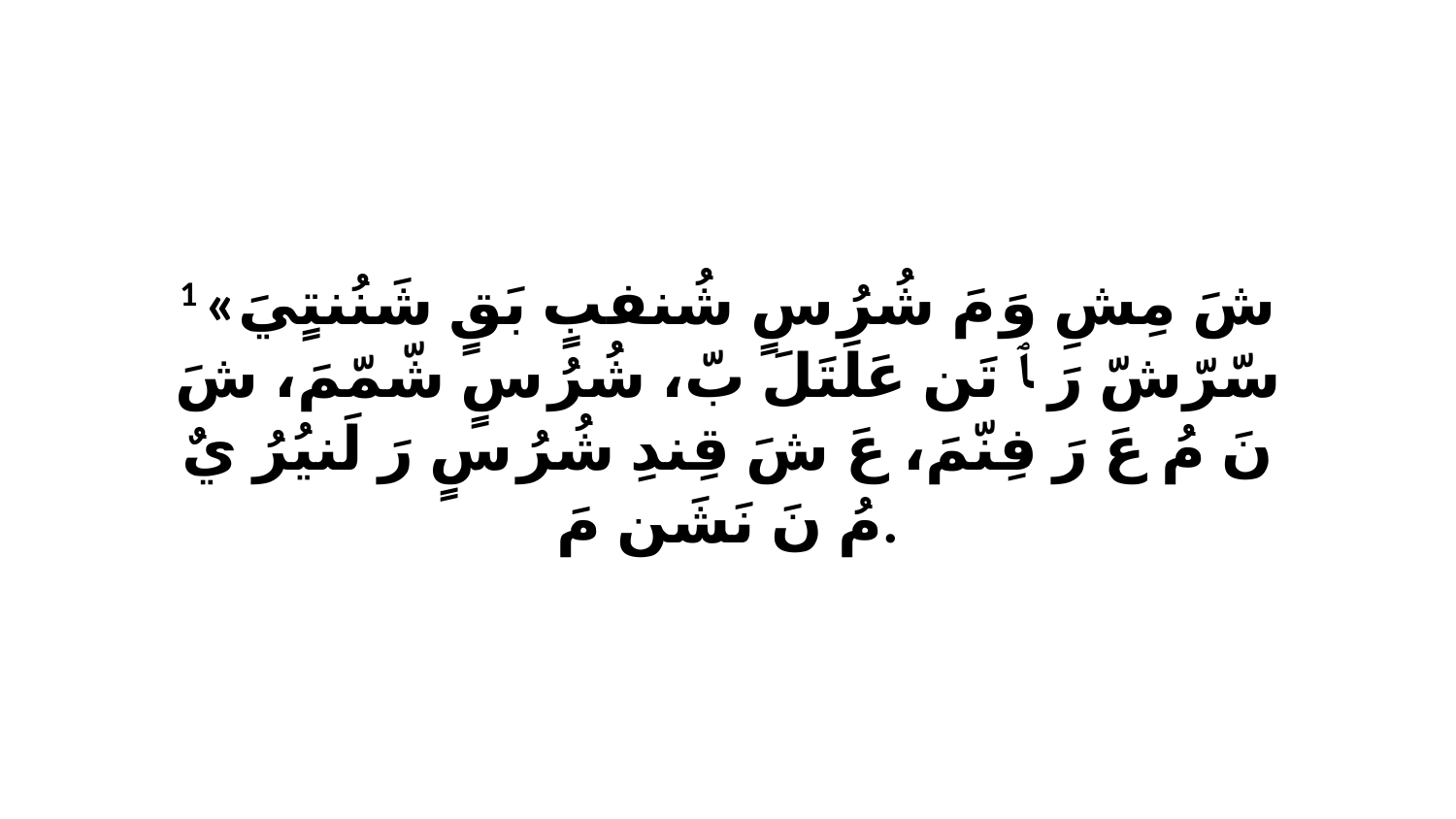

1 «شَ مِشِ وَ مَ شُرُ سٍ شُنفبٍ بَقٍ شَنُنتٍيَ سّرّشّ رَ ﭑ تَن عَلَتَلَ بّ، شُرُ سٍ شّمّمَ، شَ نَ مُ عَ رَ فِنّمَ، عَ شَ قِندِ شُرُ سٍ رَ لَنيُرُ يٌ مُ نَ نَشَن مَ.